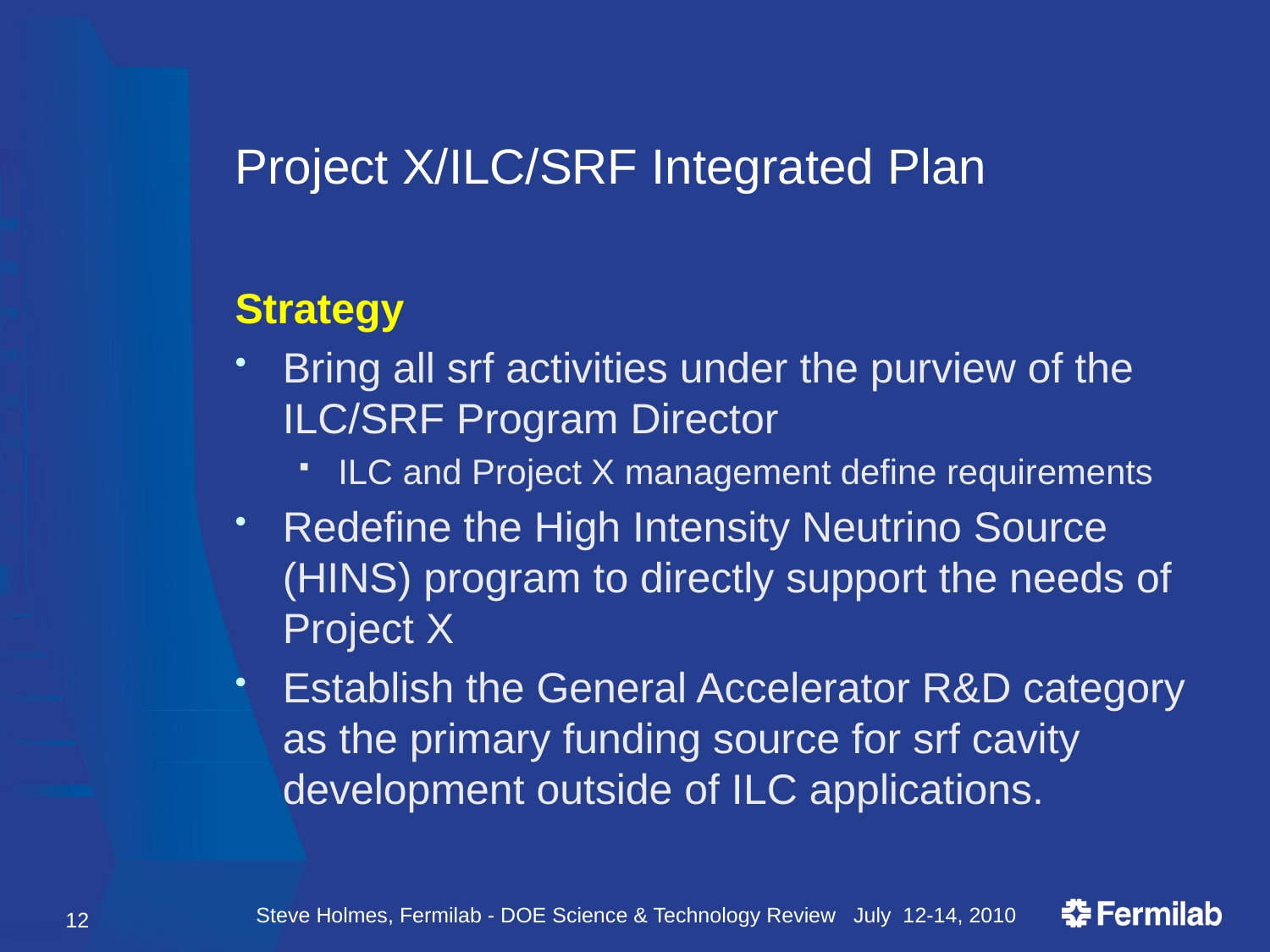

# Project X/ILC/SRF Integrated Plan
Strategy
Bring all srf activities under the purview of the ILC/SRF Program Director
ILC and Project X management define requirements
Redefine the High Intensity Neutrino Source (HINS) program to directly support the needs of Project X
Establish the General Accelerator R&D category as the primary funding source for srf cavity development outside of ILC applications.
Steve Holmes, Fermilab - DOE Science & Technology Review   July  12-14, 2010
12